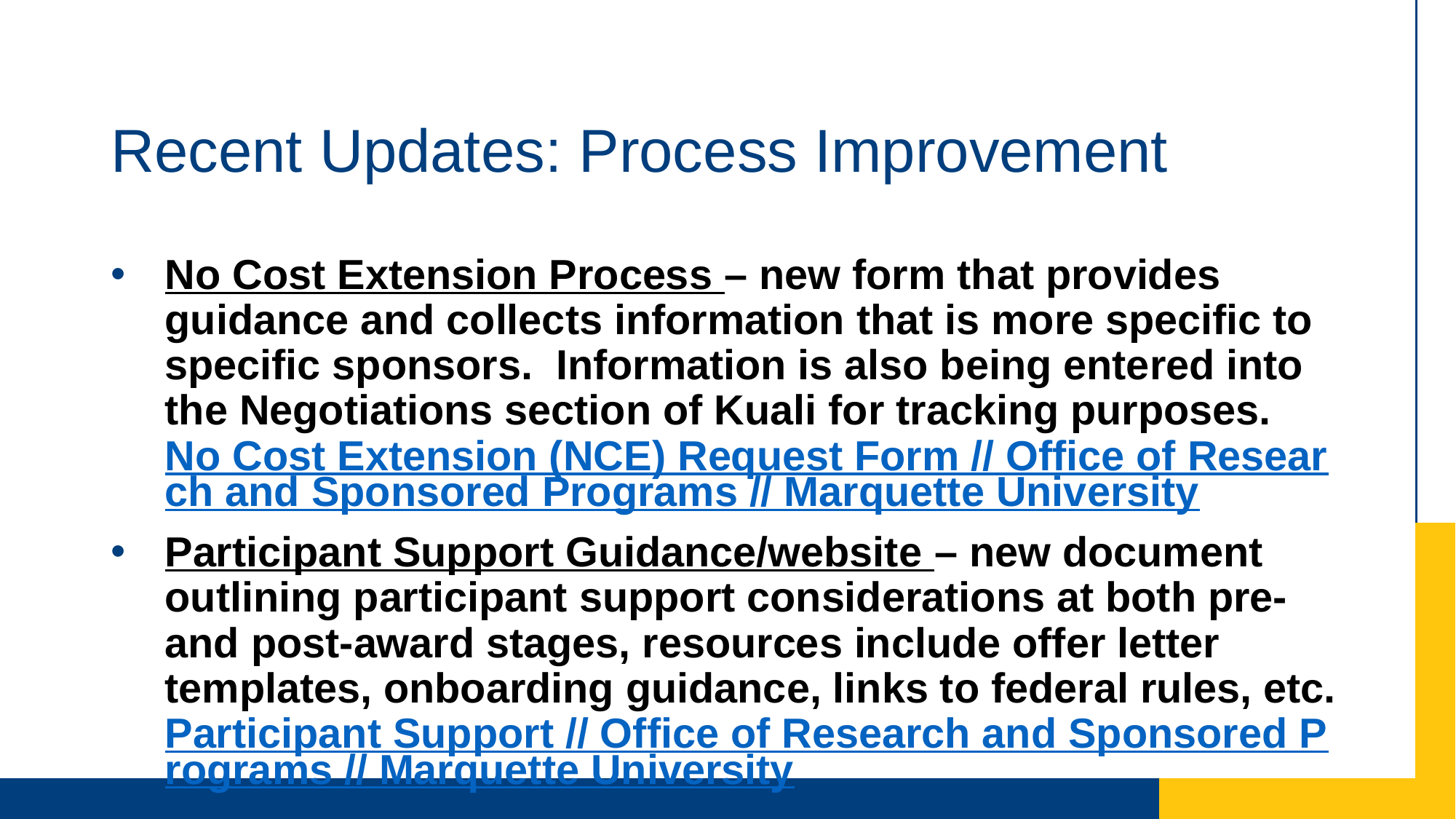

# Recent Updates: Process Improvement
No Cost Extension Process – new form that provides guidance and collects information that is more specific to specific sponsors.  Information is also being entered into the Negotiations section of Kuali for tracking purposes. No Cost Extension (NCE) Request Form // Office of Research and Sponsored Programs // Marquette University
Participant Support Guidance/website – new document outlining participant support considerations at both pre- and post-award stages, resources include offer letter templates, onboarding guidance, links to federal rules, etc. Participant Support // Office of Research and Sponsored Programs // Marquette University